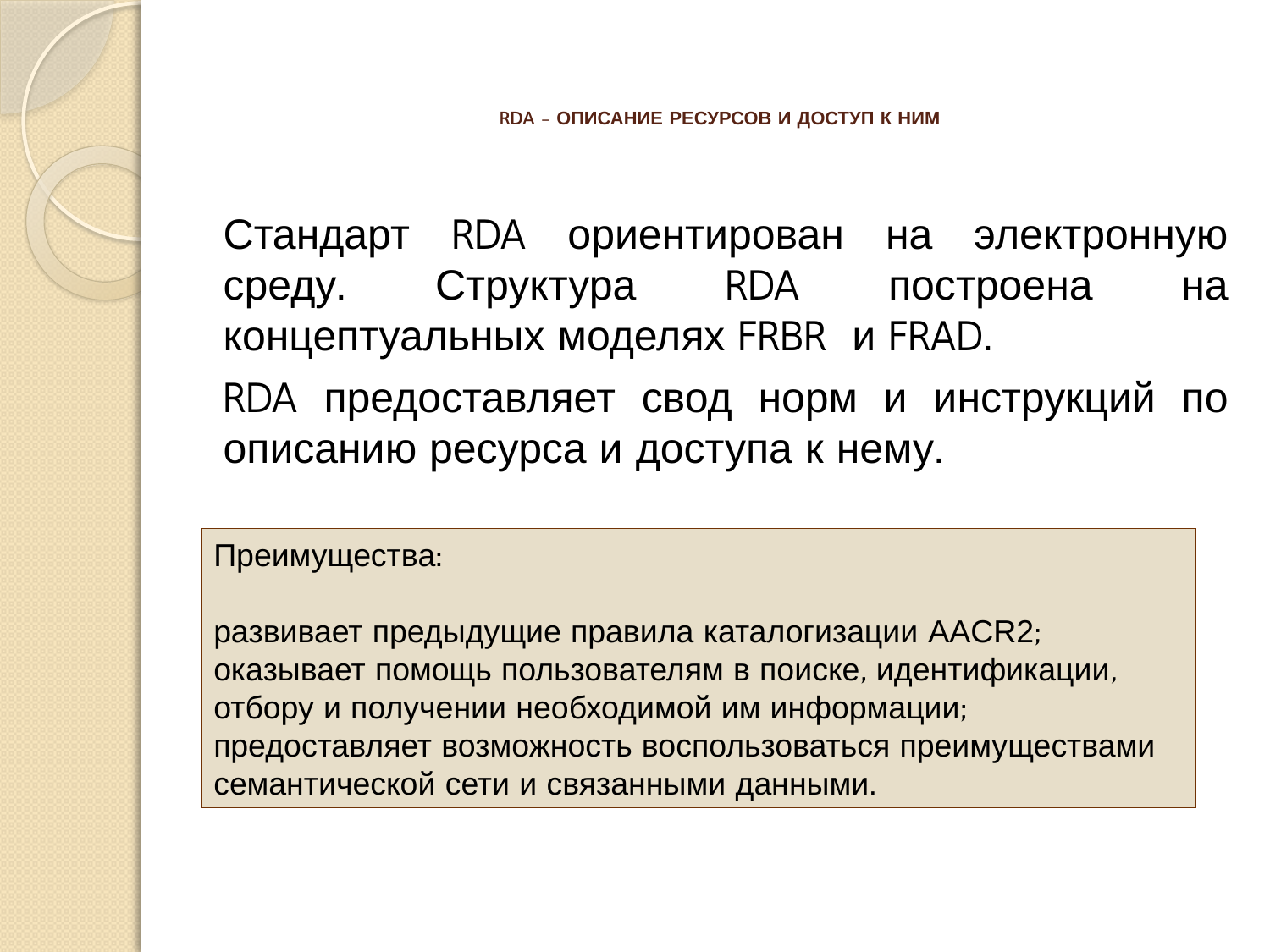

# RDA – ОПИСАНИЕ РЕСУРСОВ И ДОСТУП К НИМ
Стандарт RDA ориентирован на электронную среду. Структура RDA построена на концептуальных моделях FRBR  и FRAD.
RDA предоставляет свод норм и инструкций по описанию ресурса и доступа к нему.
Преимущества:

развивает предыдущие правила каталогизации AACR2;
оказывает помощь пользователям в поиске, идентификации, отбору и получении необходимой им информации;
предоставляет возможность воспользоваться преимуществами семантической сети и связанными данными.